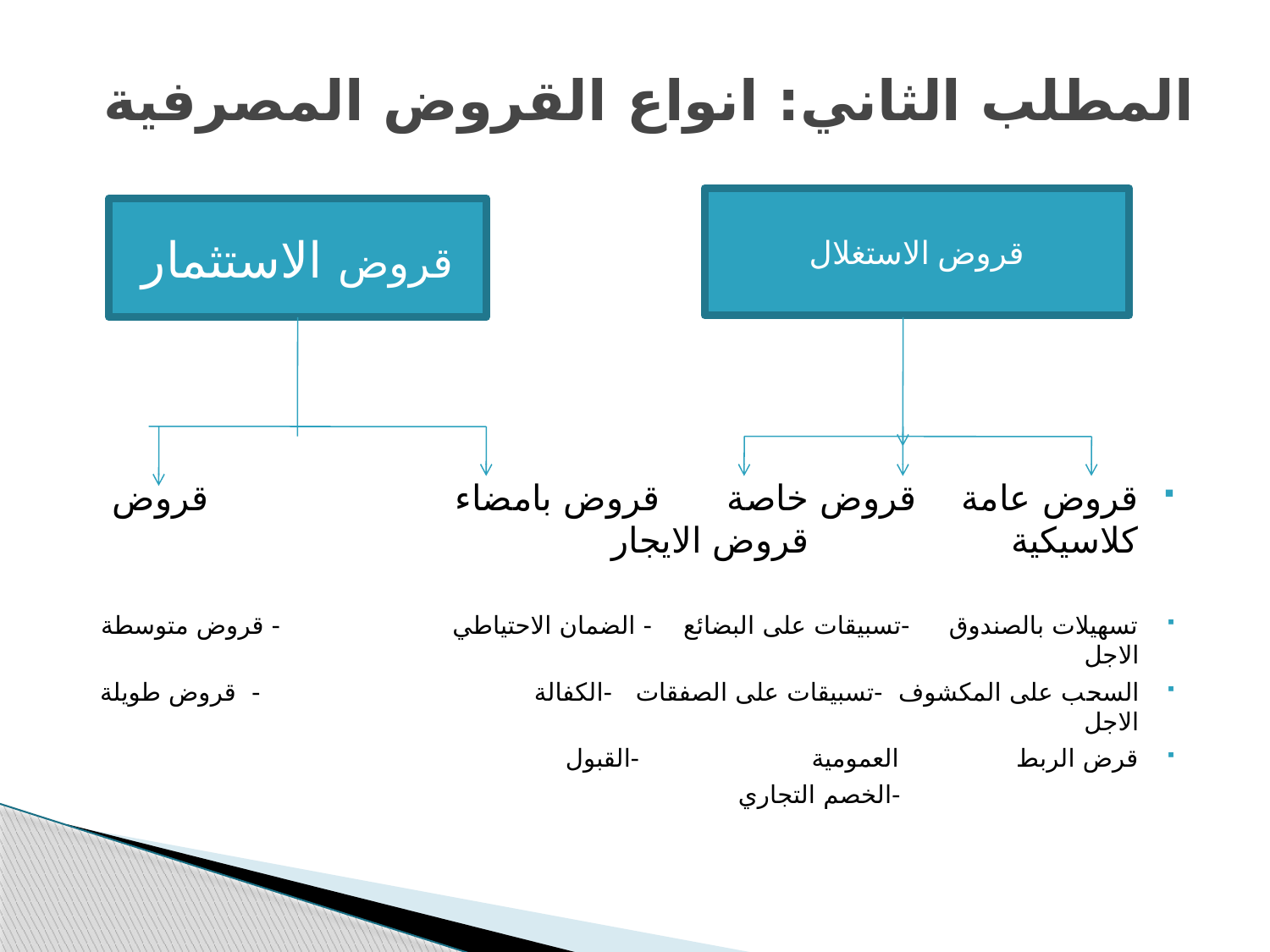

# المطلب الثاني: انواع القروض المصرفية

قروض عامة    قروض خاصة      قروض بامضاء                      قروض كلاسيكية                  قروض الايجار
تسهيلات بالصندوق     -تسبيقات على البضائع    - الضمان الاحتياطي                      - قروض متوسطة الاجل
السحب على المكشوف  -تسبيقات على الصفقات   -الكفالة                                   -  قروض طويلة الاجل
قرض الربط               العمومية                      -القبول
                                   -الخصم التجاري
قروض الاستغلال
قروض الاستثمار